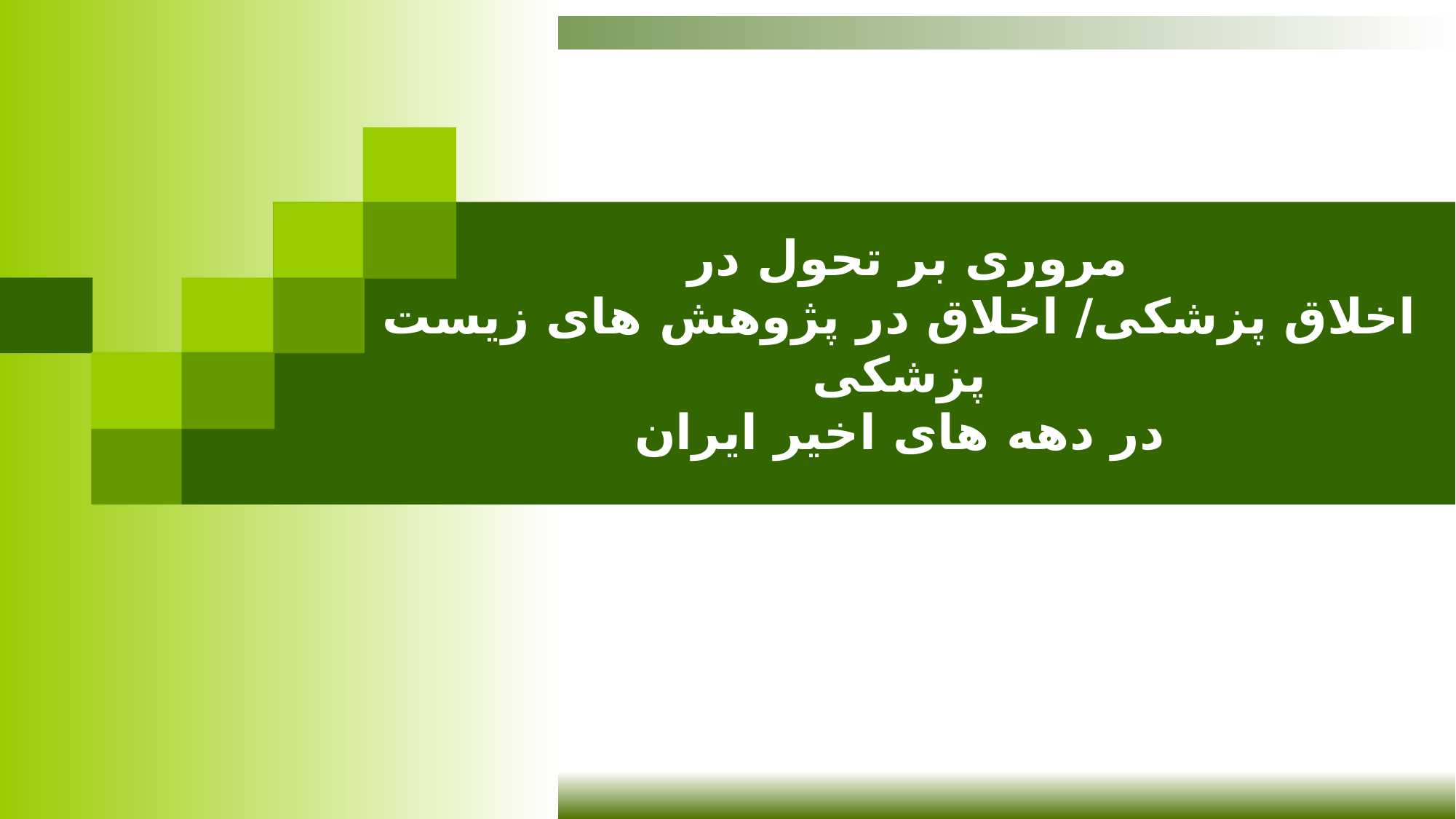

# مروری بر تحول در اخلاق پزشکی/ اخلاق در پژوهش های زیست پزشکی در دهه های اخیر ایران